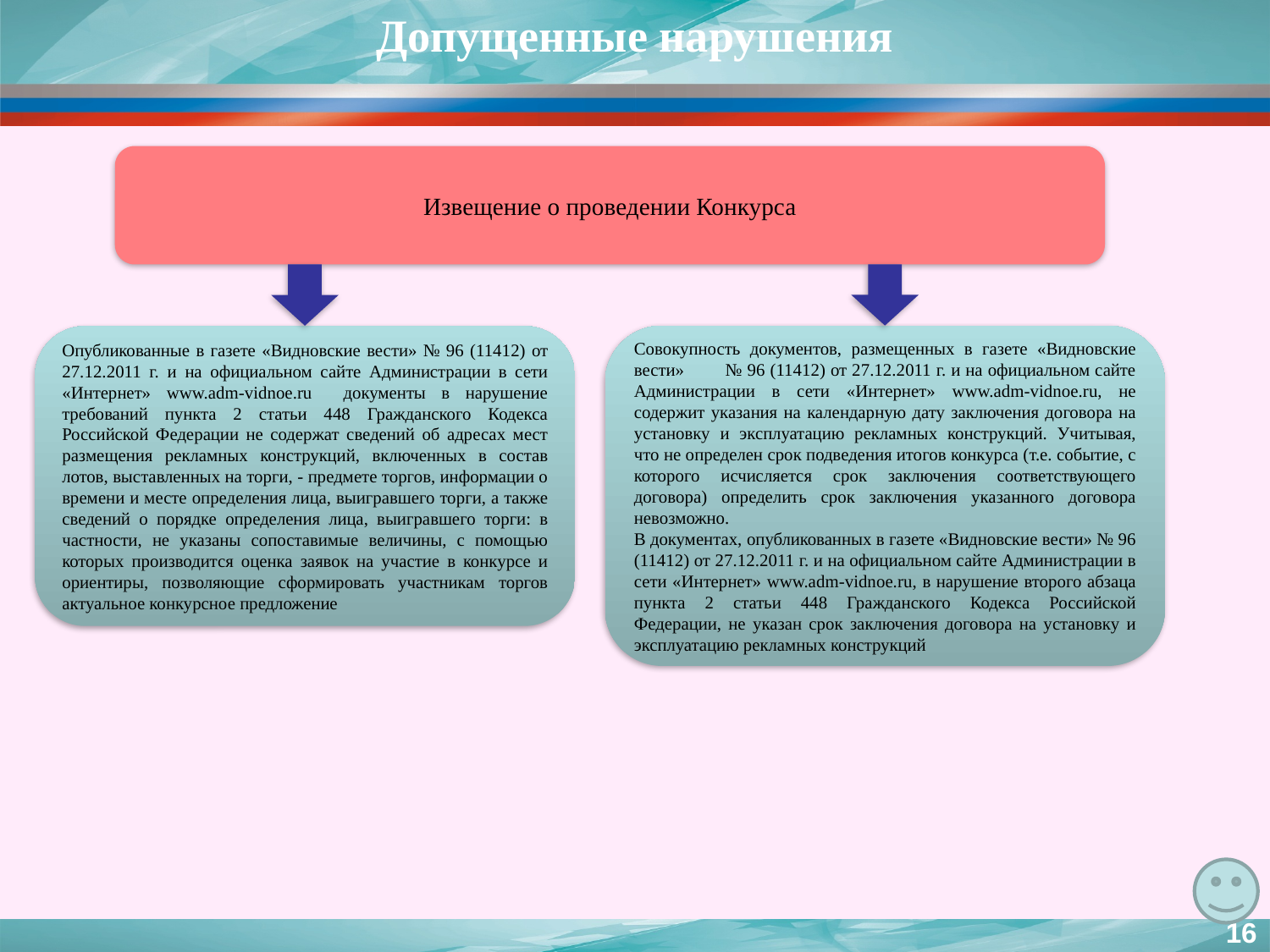

Допущенные нарушения
Извещение о проведении Конкурса

Совокупность документов, размещенных в газете «Видновские вести»        № 96 (11412) от 27.12.2011 г. и на официальном сайте Администрации в сети «Интернет» www.adm-vidnoe.ru, не содержит указания на календарную дату заключения договора на установку и эксплуатацию рекламных конструкций. Учитывая, что не определен срок подведения итогов конкурса (т.е. событие, с которого исчисляется срок заключения соответствующего договора) определить срок заключения указанного договора невозможно.
В документах, опубликованных в газете «Видновские вести» № 96 (11412) от 27.12.2011 г. и на официальном сайте Администрации в сети «Интернет» www.adm-vidnoe.ru, в нарушение второго абзаца пункта 2 статьи 448 Гражданского Кодекса Российской Федерации, не указан срок заключения договора на установку и эксплуатацию рекламных конструкций
Опубликованные в газете «Видновские вести» № 96 (11412) от 27.12.2011 г. и на официальном сайте Администрации в сети «Интернет» www.adm-vidnoe.ru  документы в нарушение требований пункта 2 статьи 448 Гражданского Кодекса Российской Федерации не содержат сведений об адресах мест размещения рекламных конструкций, включенных в состав лотов, выставленных на торги, - предмете торгов, информации о времени и месте определения лица, выигравшего торги, а также сведений о порядке определения лица, выигравшего торги: в частности, не указаны сопоставимые величины, с помощью которых производится оценка заявок на участие в конкурсе и ориентиры, позволяющие сформировать участникам торгов актуальное конкурсное предложение

16